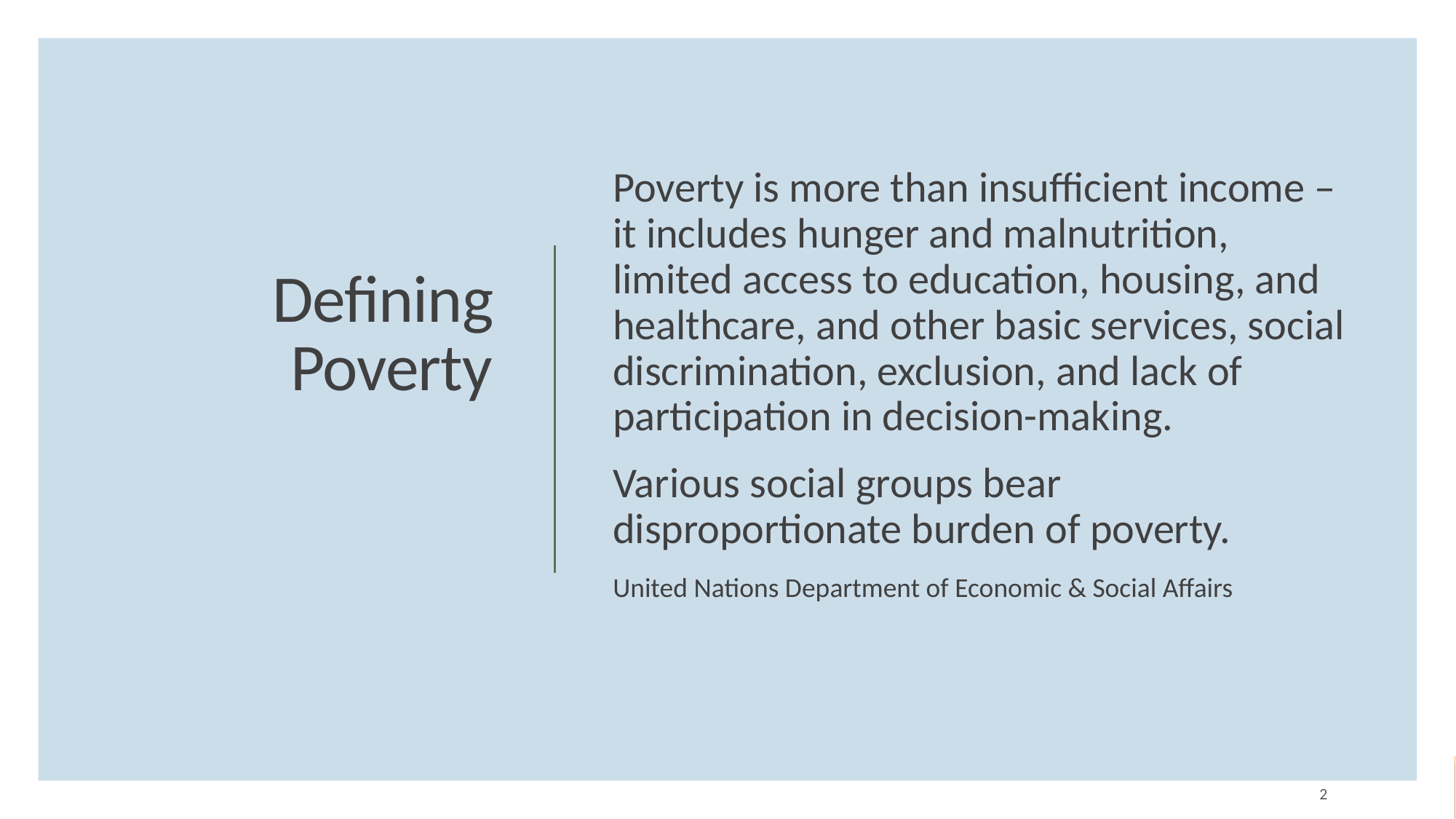

Poverty is more than insufficient income – it includes hunger and malnutrition, limited access to education, housing, and healthcare, and other basic services, social discrimination, exclusion, and lack of participation in decision-making.
Various social groups bear disproportionate burden of poverty.
United Nations Department of Economic & Social Affairs

# Defining Poverty
2